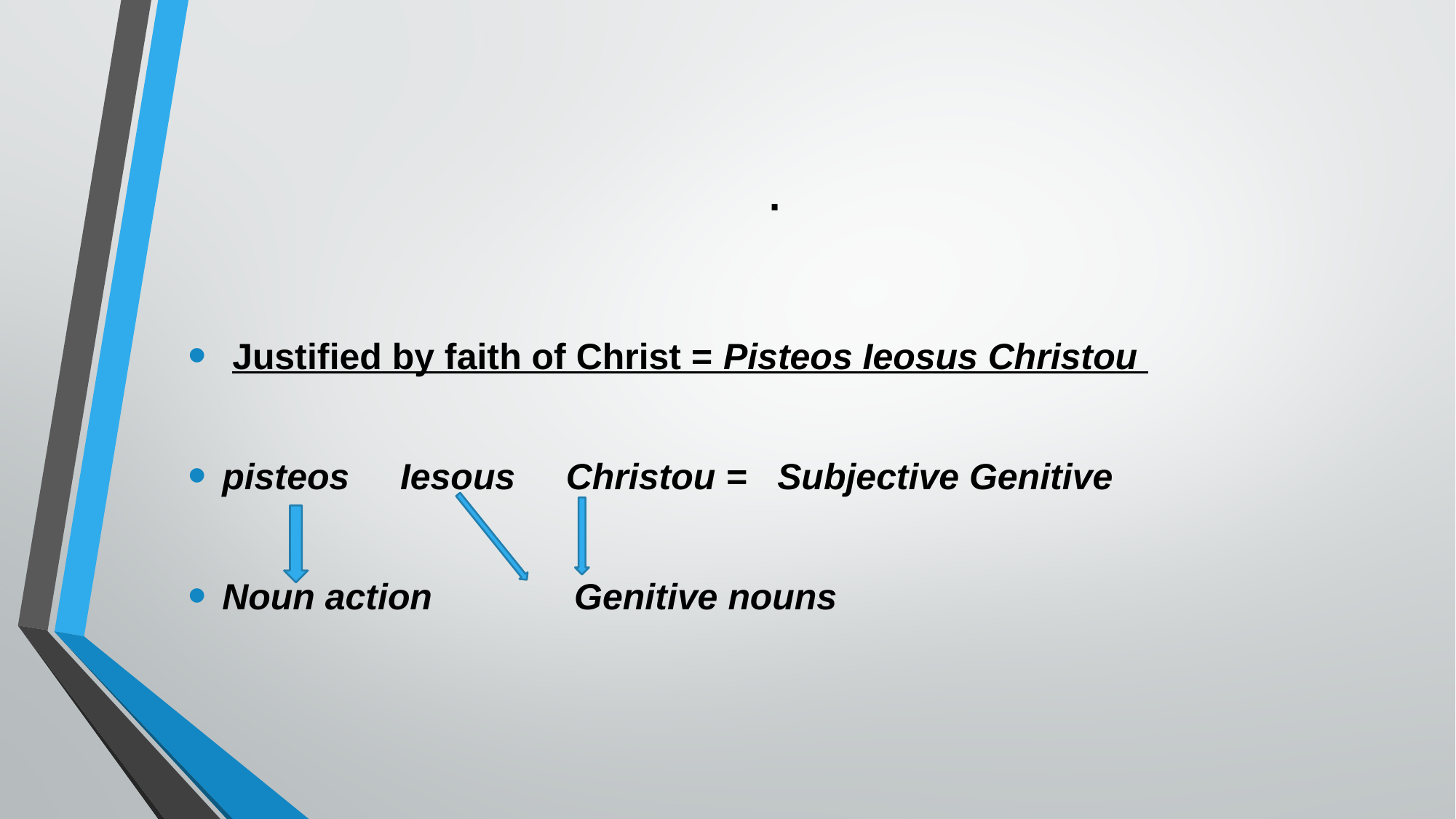

# .
 Justified by faith of Christ = Pisteos Ieosus Christou

pisteos     Iesous     Christou =   Subjective Genitive

Noun action              Genitive nouns